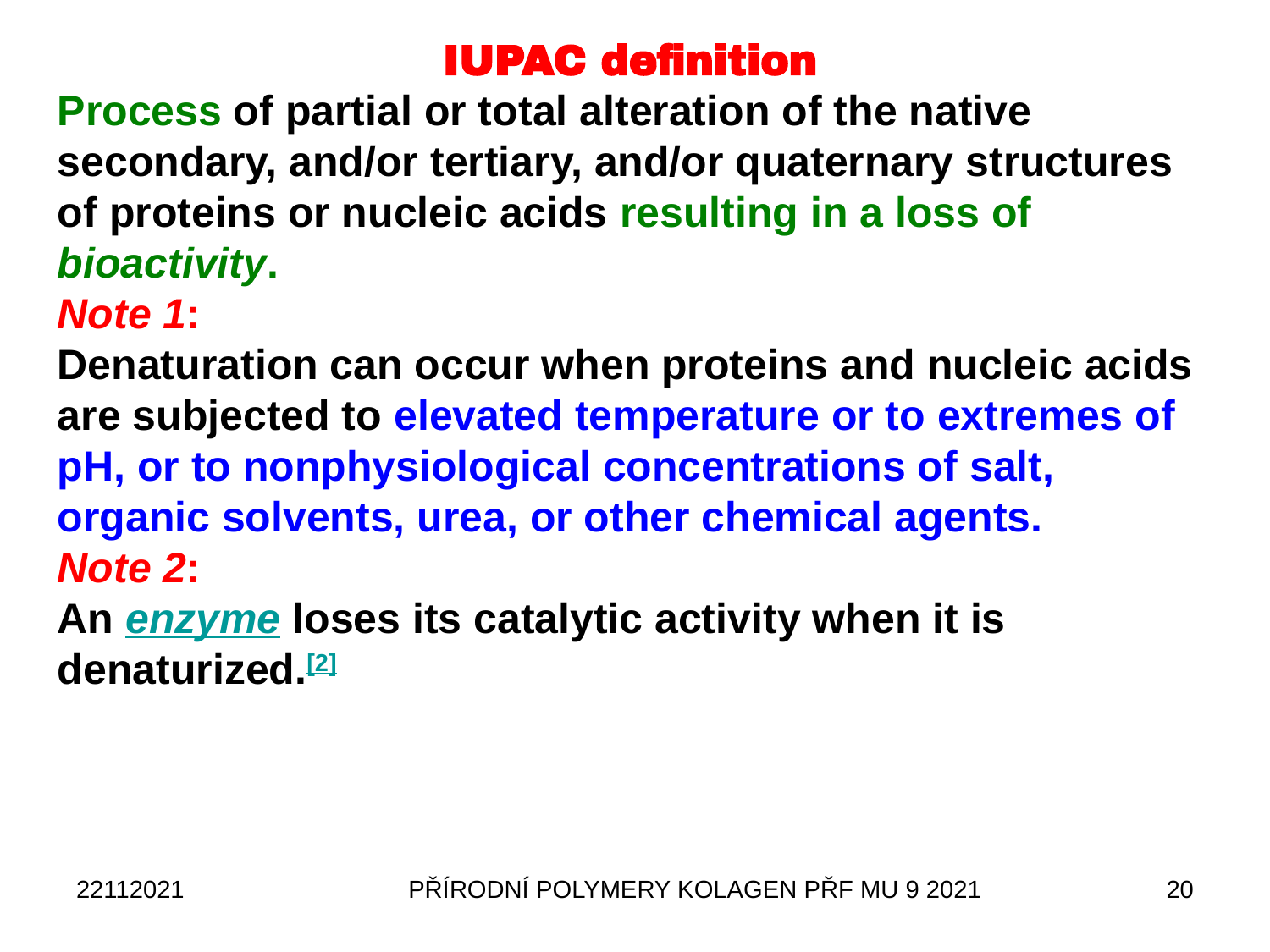

IUPAC definition
Process of partial or total alteration of the native secondary, and/or tertiary, and/or quaternary structures of proteins or nucleic acids resulting in a loss of bioactivity.
Note 1:
Denaturation can occur when proteins and nucleic acids are subjected to elevated temperature or to extremes of pH, or to nonphysiological concentrations of salt, organic solvents, urea, or other chemical agents.
Note 2:
An enzyme loses its catalytic activity when it is denaturized.[2]
22112021
PŘÍRODNÍ POLYMERY KOLAGEN PŘF MU 9 2021
20